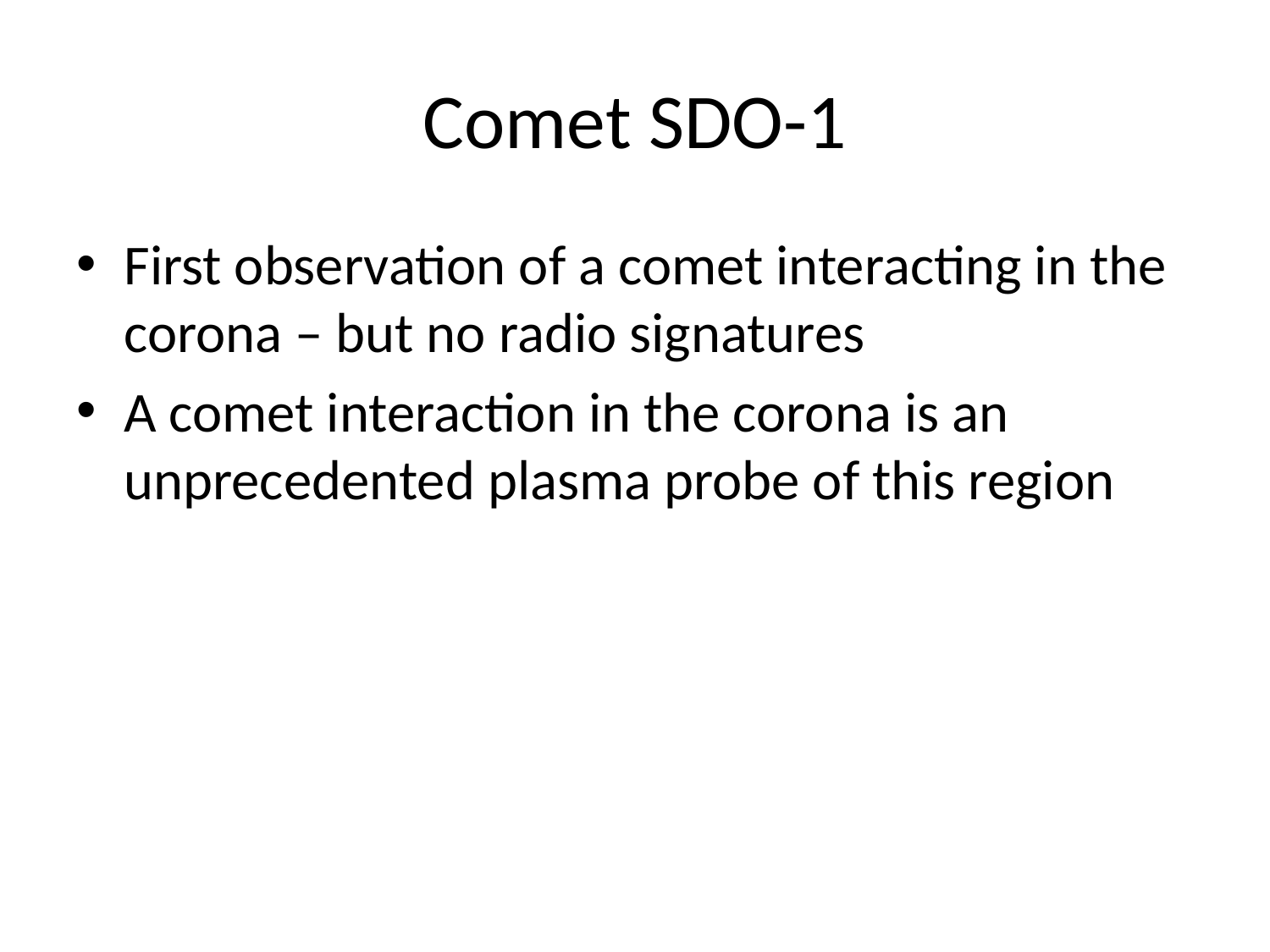

# Comet SDO-1
First observation of a comet interacting in the corona – but no radio signatures
A comet interaction in the corona is an unprecedented plasma probe of this region